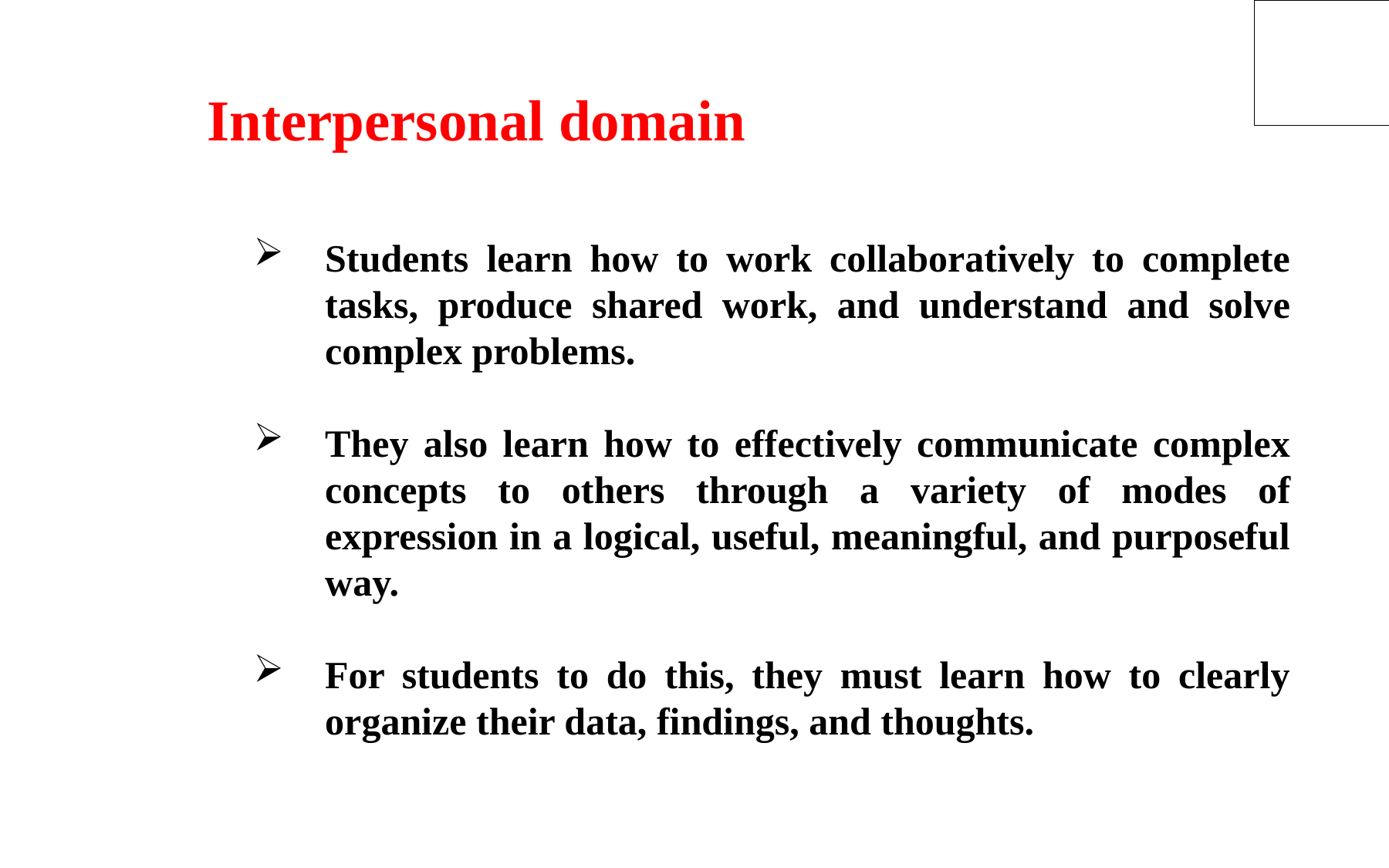

Interpersonal domain

Students learn how to work collaboratively to complete tasks, produce shared work, and understand and solve complex problems.

They also learn how to effectively communicate complex concepts to others through a variety of modes of expression in a logical, useful, meaningful, and purposeful way.

For students to do this, they must learn how to clearly organize their data, findings, and thoughts.